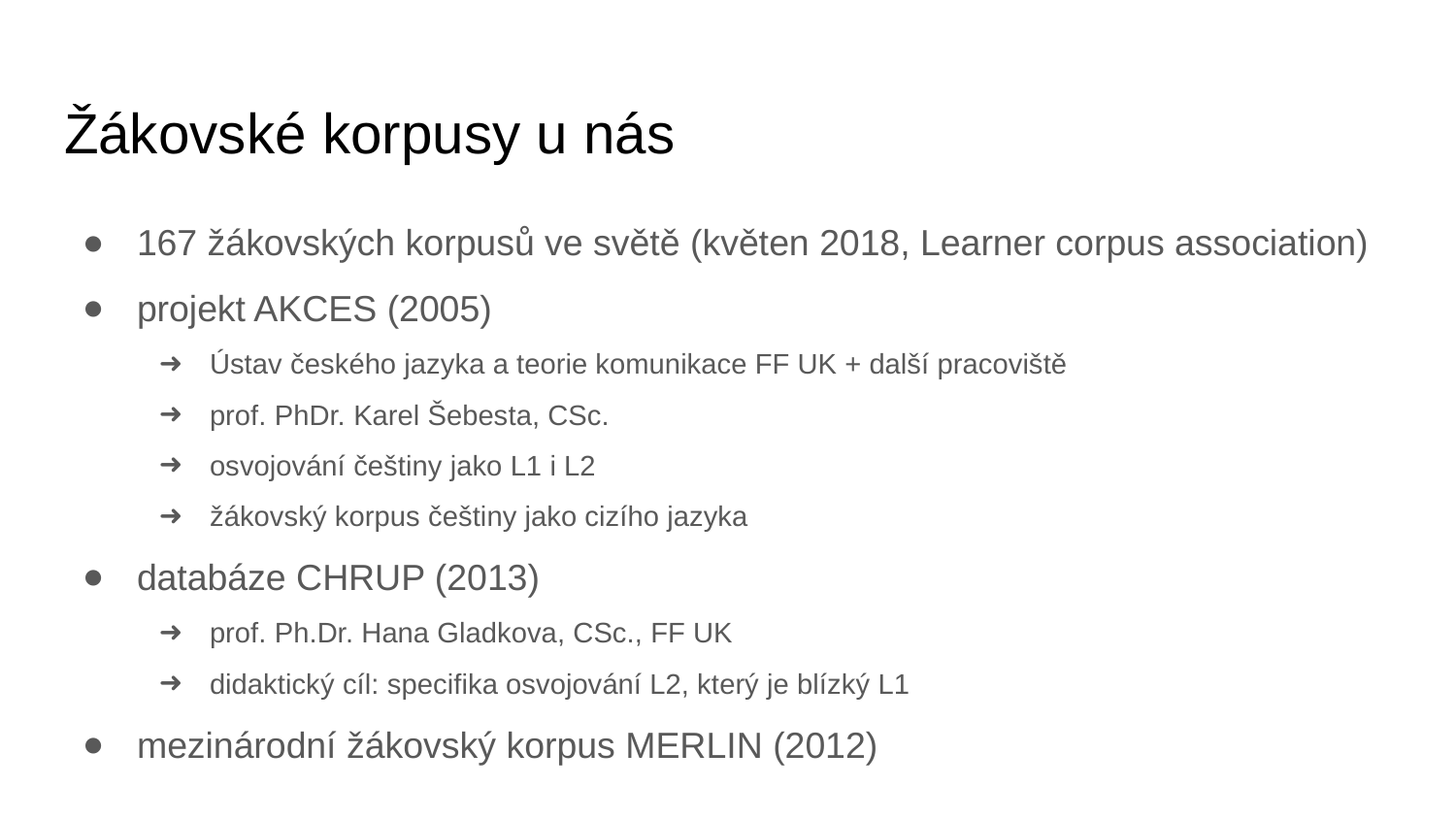

# Žákovské korpusy u nás
167 žákovských korpusů ve světě (květen 2018, Learner corpus association)
projekt AKCES (2005)
Ústav českého jazyka a teorie komunikace FF UK + další pracoviště
prof. PhDr. Karel Šebesta, CSc.
osvojování češtiny jako L1 i L2
žákovský korpus češtiny jako cizího jazyka
databáze CHRUP (2013)
prof. Ph.Dr. Hana Gladkova, CSc., FF UK
didaktický cíl: specifika osvojování L2, který je blízký L1
mezinárodní žákovský korpus MERLIN (2012)